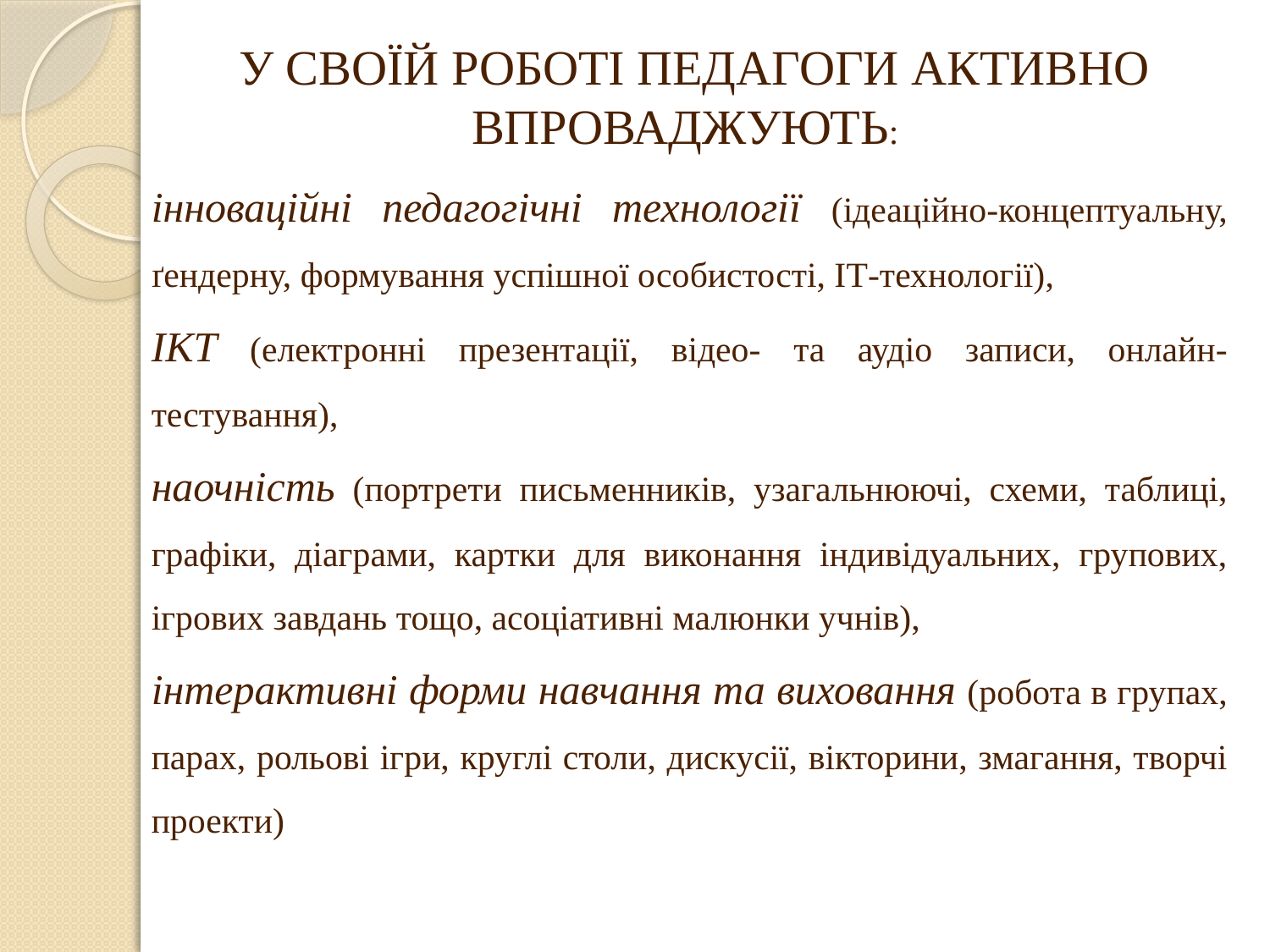

У СВОЇЙ РОБОТІ ПЕДАГОГИ АКТИВНО ВПРОВАДЖУЮТЬ:
інноваційні педагогічні технології (ідеаційно-концептуальну, ґендерну, формування успішної особистості, ІТ-технології),
ІКТ (електронні презентації, відео- та аудіо записи, онлайн-тестування),
наочність (портрети письменників, узагальнюючі, схеми, таблиці, графіки, діаграми, картки для виконання індивідуальних, групових, ігрових завдань тощо, асоціативні малюнки учнів),
інтерактивні форми навчання та виховання (робота в групах, парах, рольові ігри, круглі столи, дискусії, вікторини, змагання, творчі проекти)